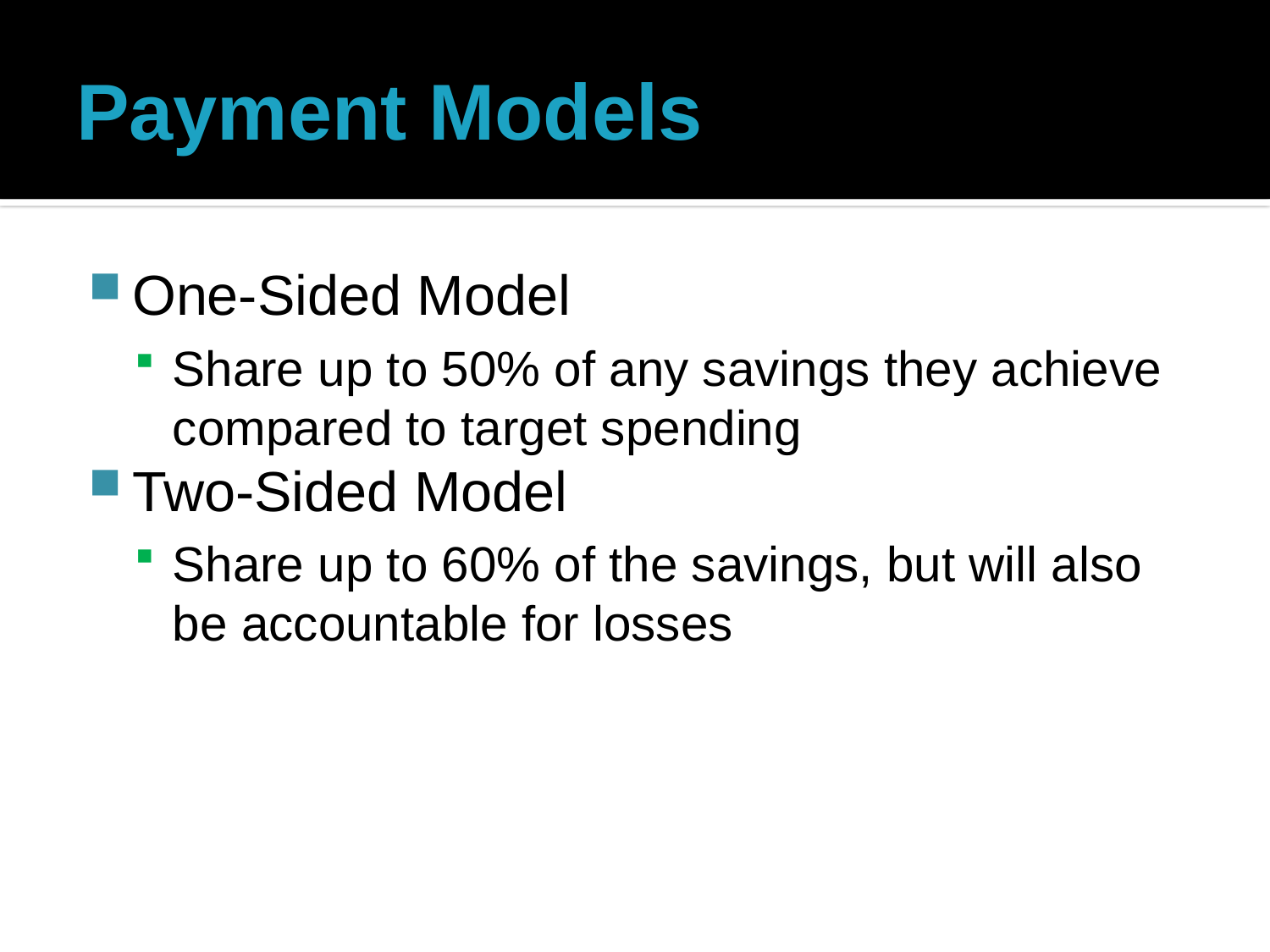

# Payment Models
One-Sided Model
Share up to 50% of any savings they achieve compared to target spending
Two-Sided Model
Share up to 60% of the savings, but will also be accountable for losses